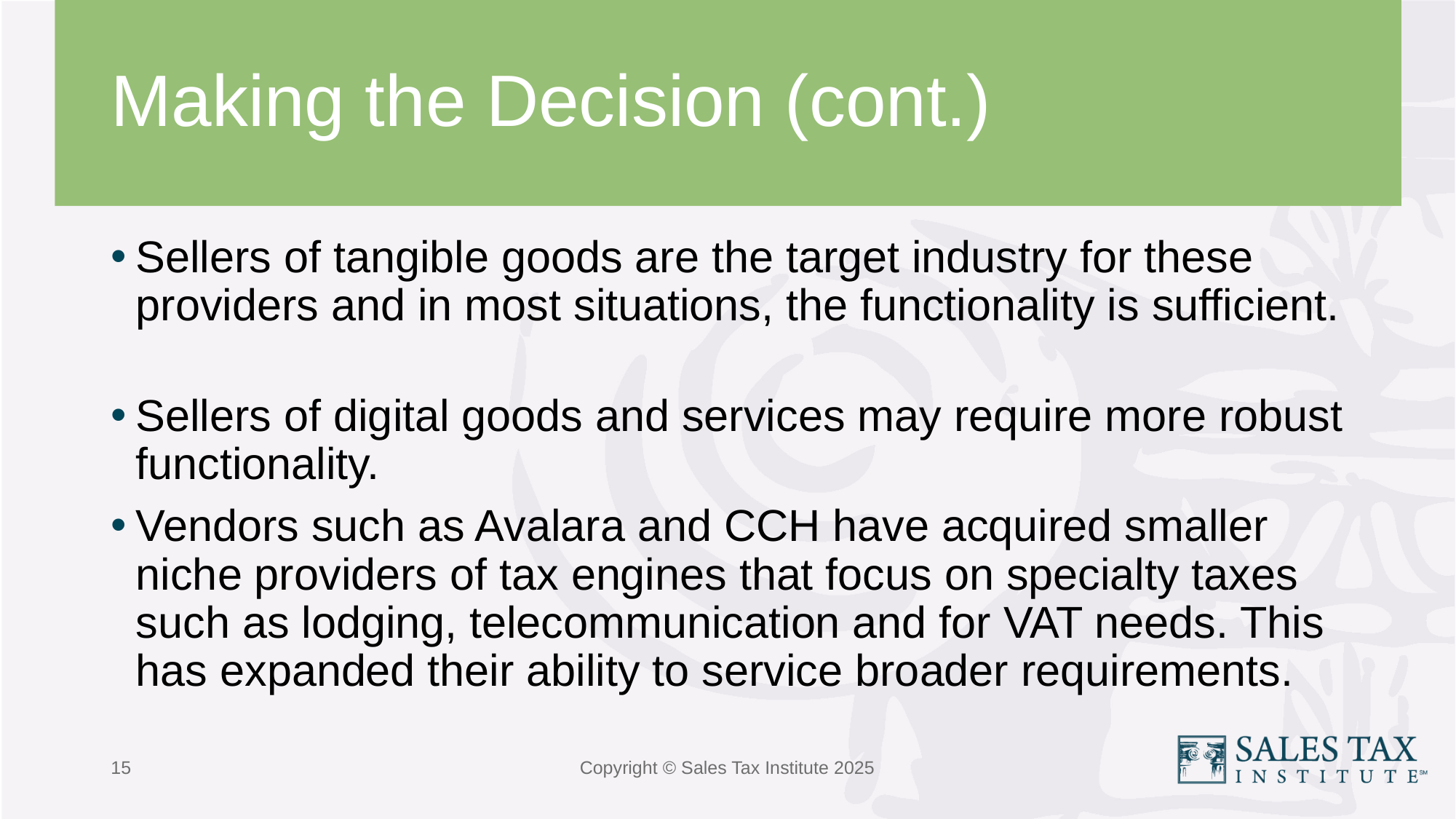

# Making the Decision (cont.)
Sellers of tangible goods are the target industry for these providers and in most situations, the functionality is sufficient.
Sellers of digital goods and services may require more robust functionality.
Vendors such as Avalara and CCH have acquired smaller niche providers of tax engines that focus on specialty taxes such as lodging, telecommunication and for VAT needs. This has expanded their ability to service broader requirements.

15
Copyright © Sales Tax Institute 2025